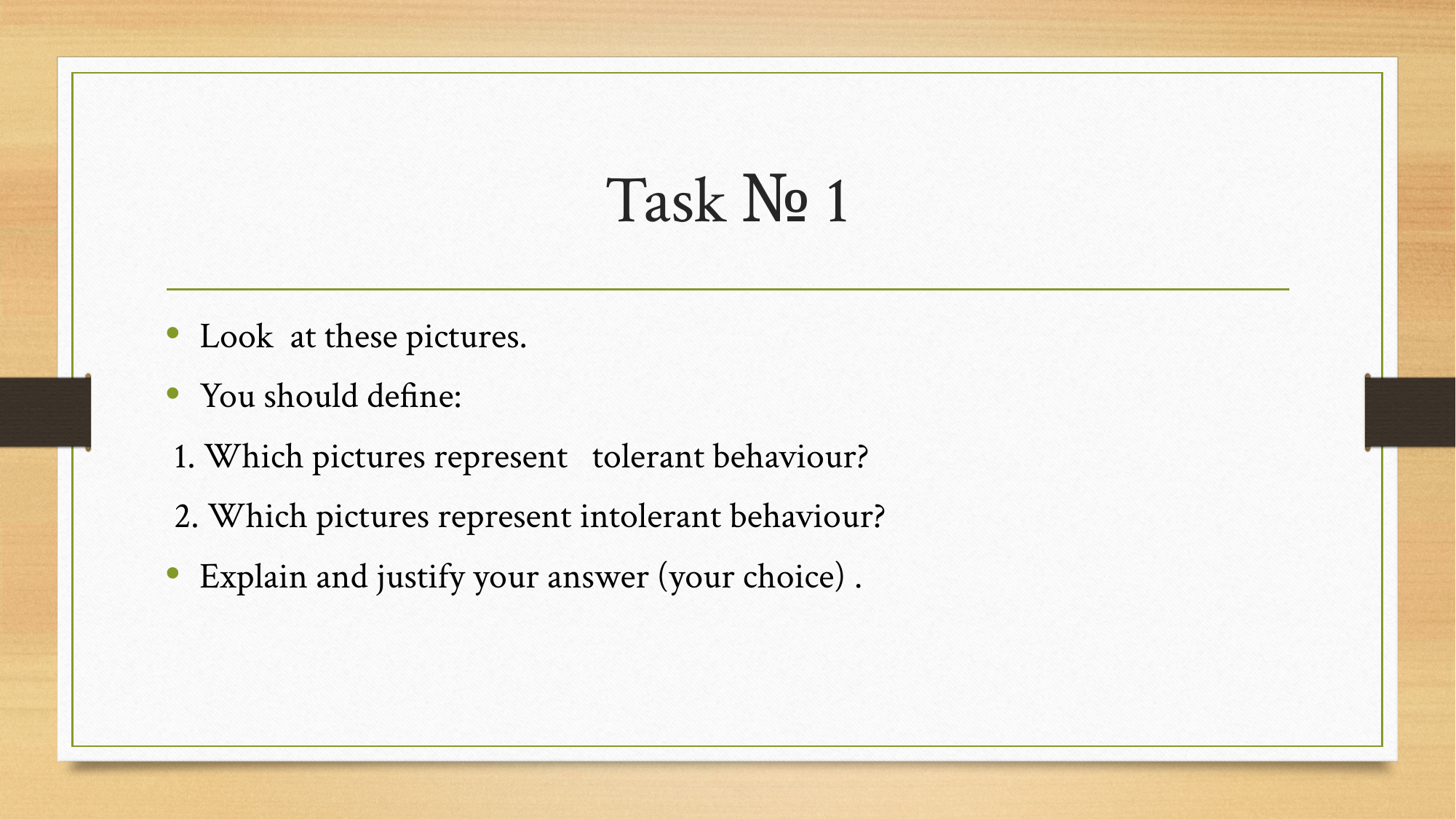

# Task № 1
Look  at these pictures.
You should define:
 1. Which pictures represent   tolerant behaviour?
 2. Which pictures represent intolerant behaviour?
Explain and justify your answer (your choice) .